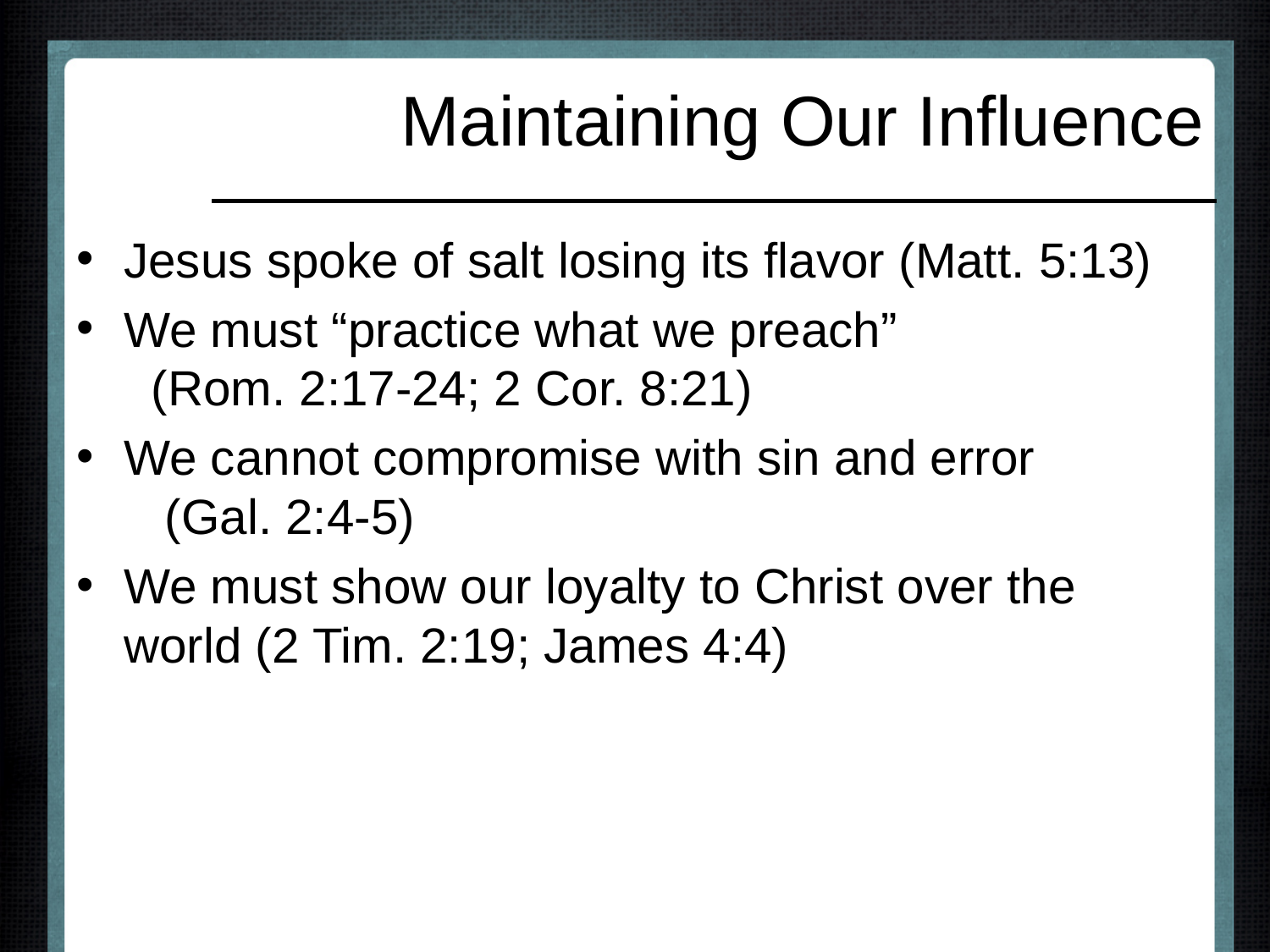

# Maintaining Our Influence
Jesus spoke of salt losing its flavor (Matt. 5:13)
We must “practice what we preach”                        (Rom. 2:17-24; 2 Cor. 8:21)
We cannot compromise with sin and error               (Gal. 2:4-5)
We must show our loyalty to Christ over the world (2 Tim. 2:19; James 4:4)